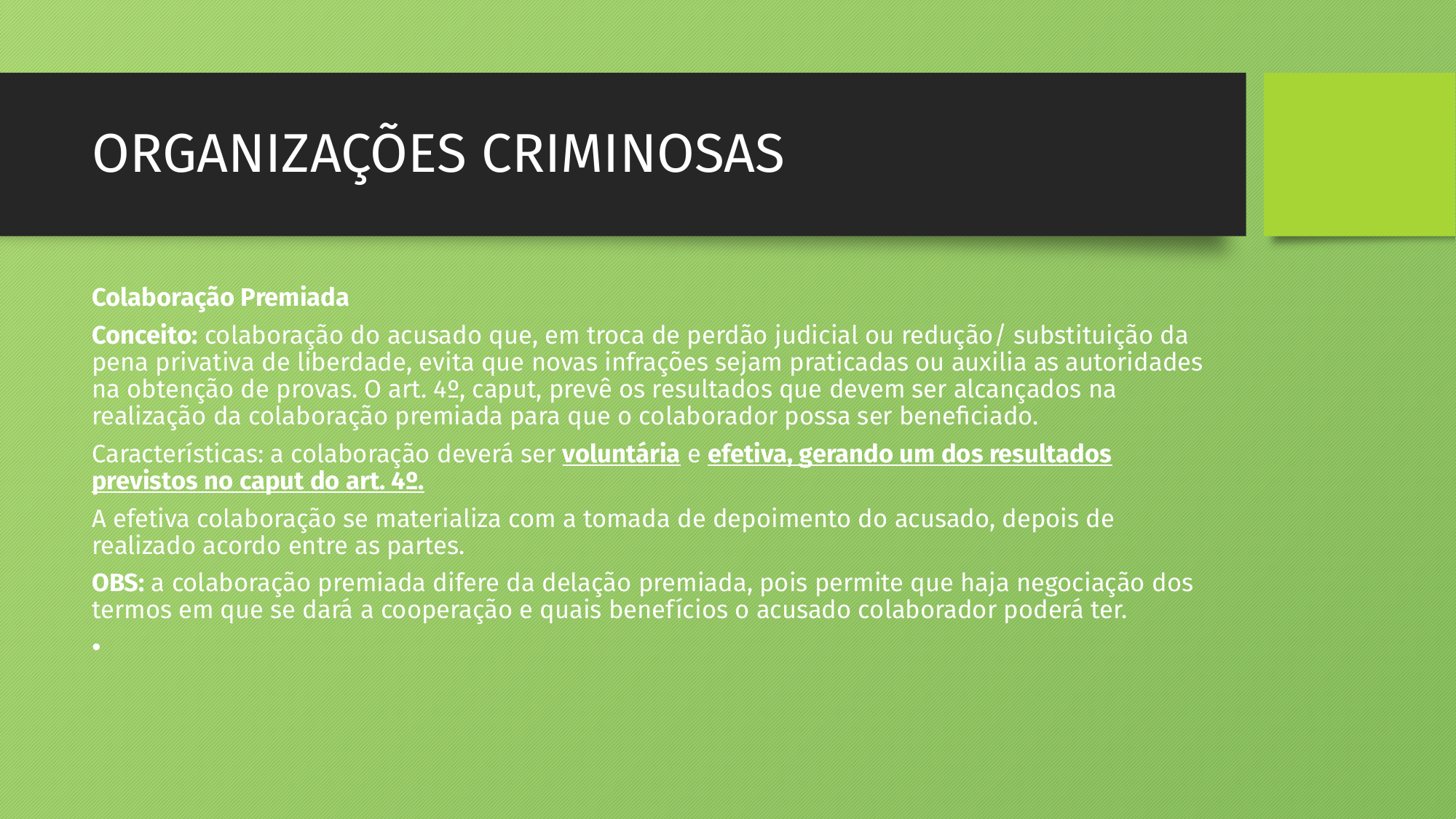

# ORGANIZAÇÕES CRIMINOSAS
Colaboração Premiada
Conceito: colaboração do acusado que, em troca de perdão judicial ou redução/ substituição da pena privativa de liberdade, evita que novas infrações sejam praticadas ou auxilia as autoridades na obtenção de provas. O art. 4º, caput, prevê os resultados que devem ser alcançados na realização da colaboração premiada para que o colaborador possa ser beneficiado.
Características: a colaboração deverá ser voluntária e efetiva, gerando um dos resultados previstos no caput do art. 4º.
A efetiva colaboração se materializa com a tomada de depoimento do acusado, depois de realizado acordo entre as partes.
OBS: a colaboração premiada difere da delação premiada, pois permite que haja negociação dos termos em que se dará a cooperação e quais benefícios o acusado colaborador poderá ter.